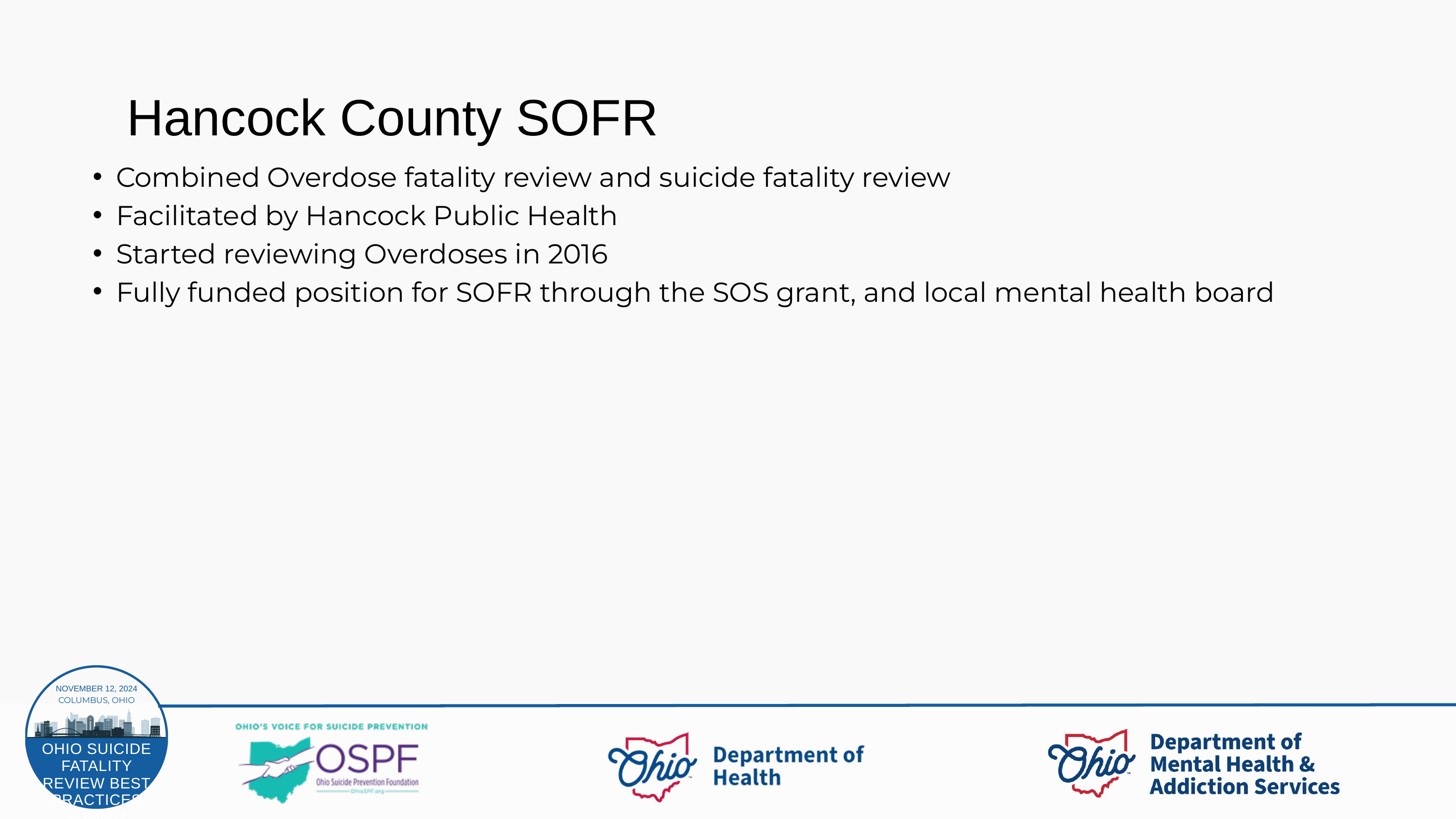

Hancock County SOFR
Combined Overdose fatality review and suicide fatality review
Facilitated by Hancock Public Health
Started reviewing Overdoses in 2016
Fully funded position for SOFR through the SOS grant, and local mental health board

NOVEMBER 12, 2024
COLUMBUS, OHIO

OHIO SUICIDE FATALITY REVIEW BEST PRACTICES SUMMIT